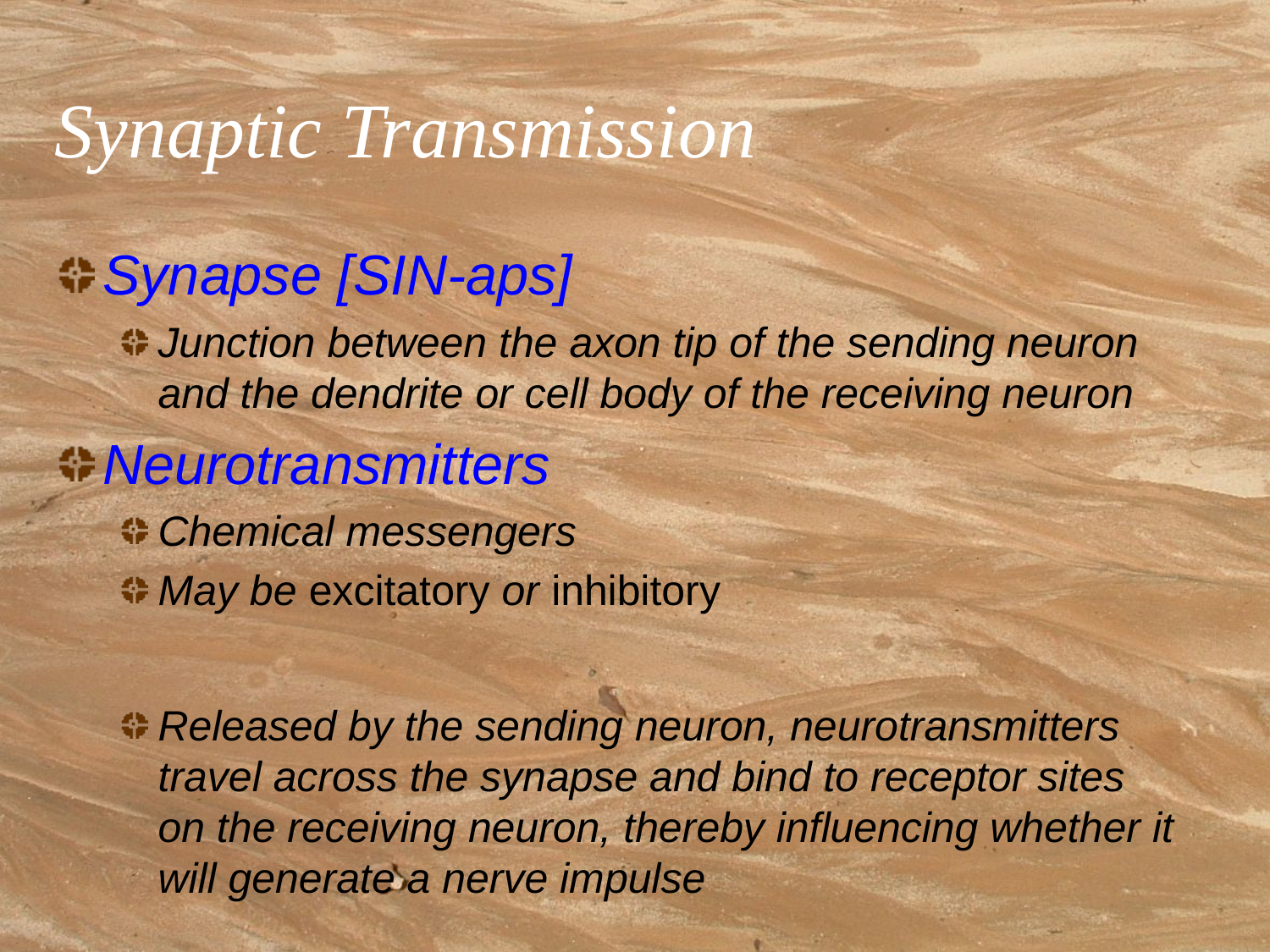

# Synaptic Transmission
Synapse [SIN-aps]
Junction between the axon tip of the sending neuron and the dendrite or cell body of the receiving neuron
Neurotransmitters
Chemical messengers
May be excitatory or inhibitory

Released by the sending neuron, neurotransmitters travel across the synapse and bind to receptor sites
on the receiving neuron, thereby influencing whether it will generate a nerve impulse